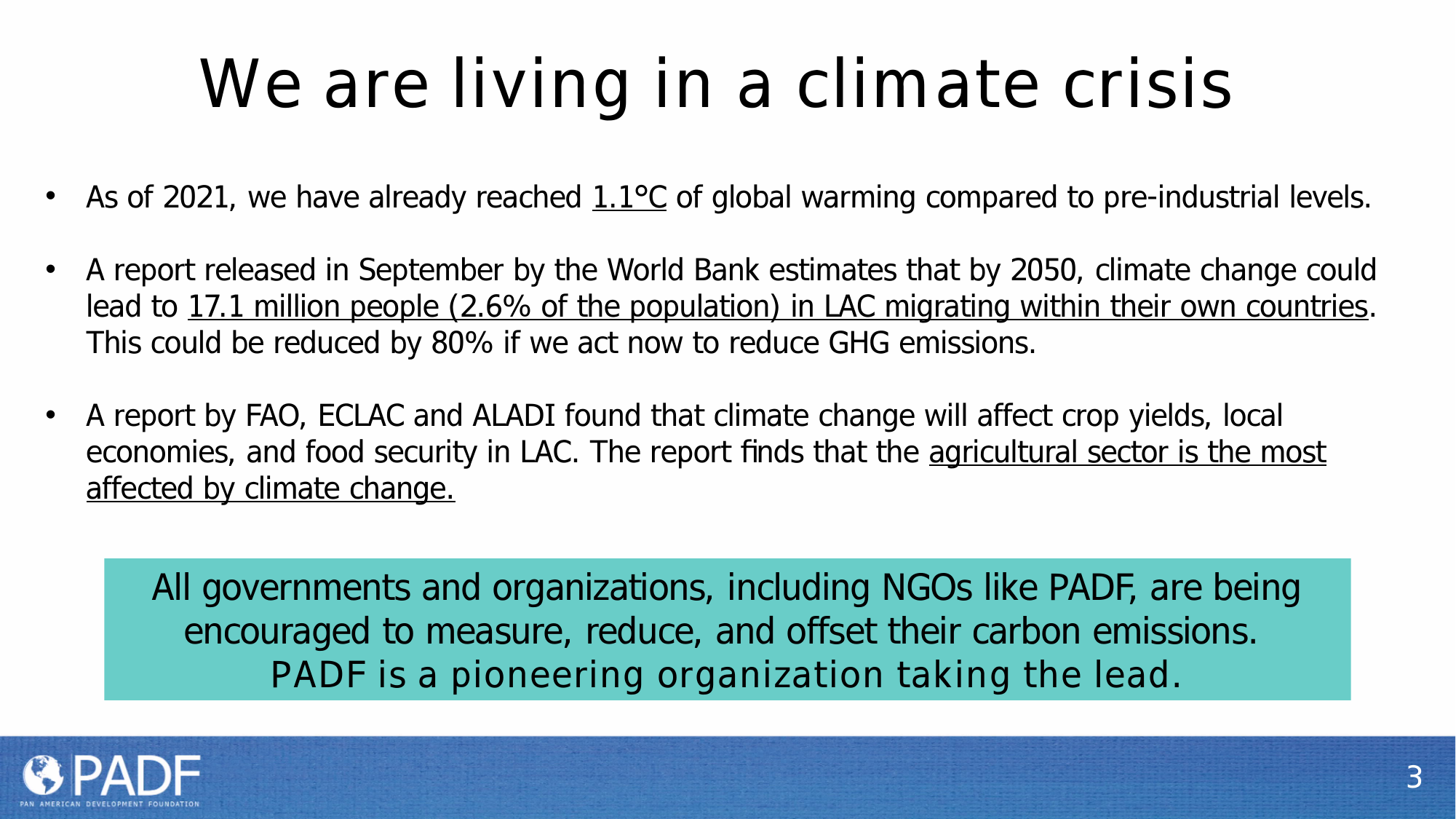

We are living in a climate crisis
As of 2021, we have already reached 1.1°C of global warming compared to pre-industrial levels.

A report released in September by the World Bank estimates that by 2050, climate change could lead to 17.1 million people (2.6% of the population) in LAC migrating within their own countries. This could be reduced by 80% if we act now to reduce GHG emissions.

A report by FAO, ECLAC and ALADI found that climate change will affect crop yields, local economies, and food security in LAC. The report finds that the agricultural sector is the most affected by climate change.
All governments and organizations, including NGOs like PADF, are being encouraged to measure, reduce, and offset their carbon emissions.
PADF is a pioneering organization taking the lead.
3